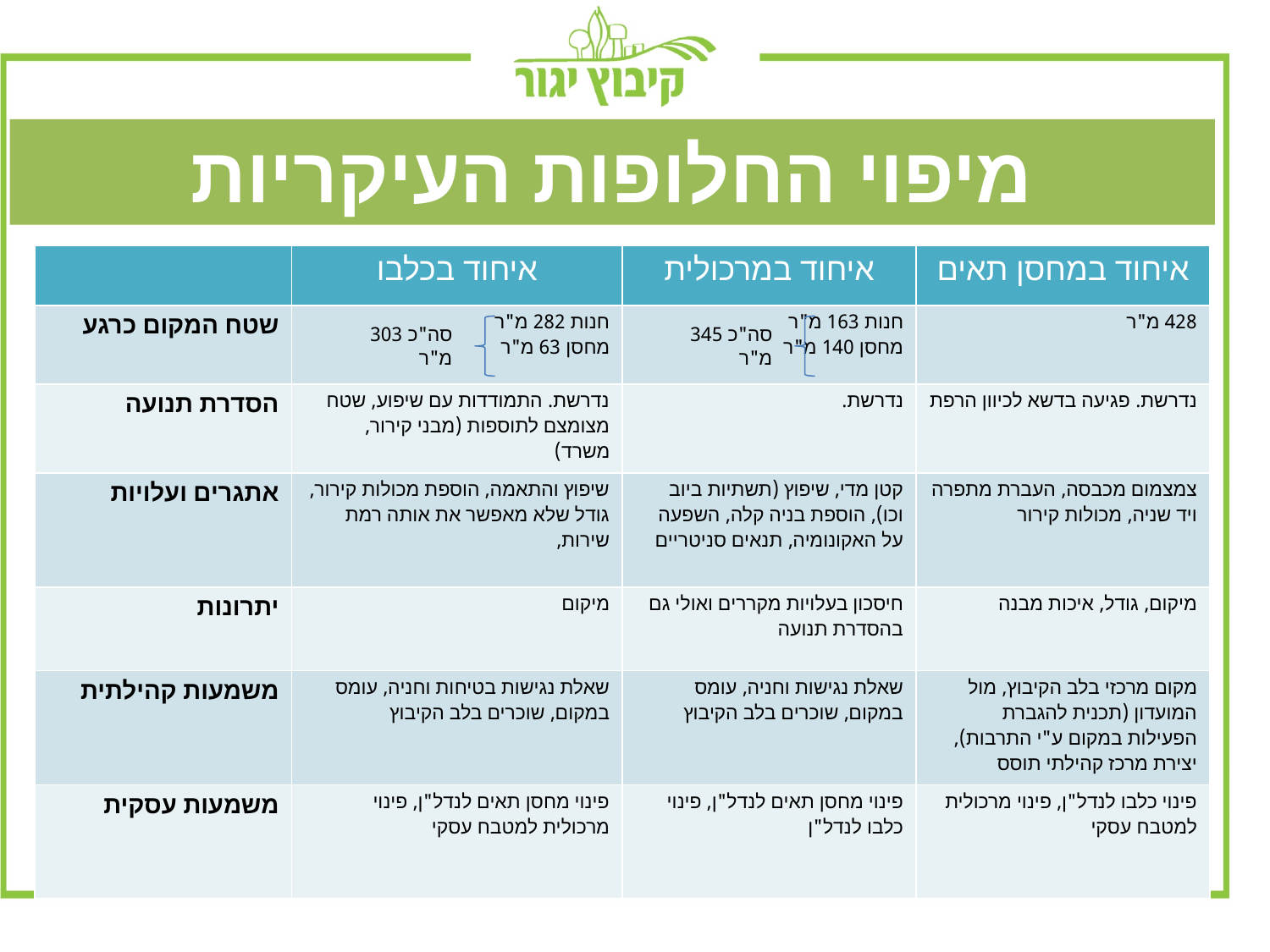

מיפוי החלופות העיקריות

|  | איחוד בכלבו | איחוד במרכולית | איחוד במחסן תאים |
| --- | --- | --- | --- |
| שטח המקום כרגע | חנות 282 מ"ר מחסן 63 מ"ר | חנות 163 מ"ר מחסן 140 מ"ר | 428 מ"ר |
| הסדרת תנועה | נדרשת. התמודדות עם שיפוע, שטח מצומצם לתוספות (מבני קירור, משרד) | נדרשת. | נדרשת. פגיעה בדשא לכיוון הרפת |
| אתגרים ועלויות | שיפוץ והתאמה, הוספת מכולות קירור, גודל שלא מאפשר את אותה רמת שירות, | קטן מדי, שיפוץ (תשתיות ביוב וכו), הוספת בניה קלה, השפעה על האקונומיה, תנאים סניטריים | צמצמום מכבסה, העברת מתפרה ויד שניה, מכולות קירור |
| יתרונות | מיקום | חיסכון בעלויות מקררים ואולי גם בהסדרת תנועה | מיקום, גודל, איכות מבנה |
| משמעות קהילתית | שאלת נגישות בטיחות וחניה, עומס במקום, שוכרים בלב הקיבוץ | שאלת נגישות וחניה, עומס במקום, שוכרים בלב הקיבוץ | מקום מרכזי בלב הקיבוץ, מול המועדון (תכנית להגברת הפעילות במקום ע"י התרבות), יצירת מרכז קהילתי תוסס |
| משמעות עסקית | פינוי מחסן תאים לנדל"ן, פינוי מרכולית למטבח עסקי | פינוי מחסן תאים לנדל"ן, פינוי כלבו לנדל"ן | פינוי כלבו לנדל"ן, פינוי מרכולית למטבח עסקי |
סה"כ 303 מ"ר

סה"כ 345 מ"ר